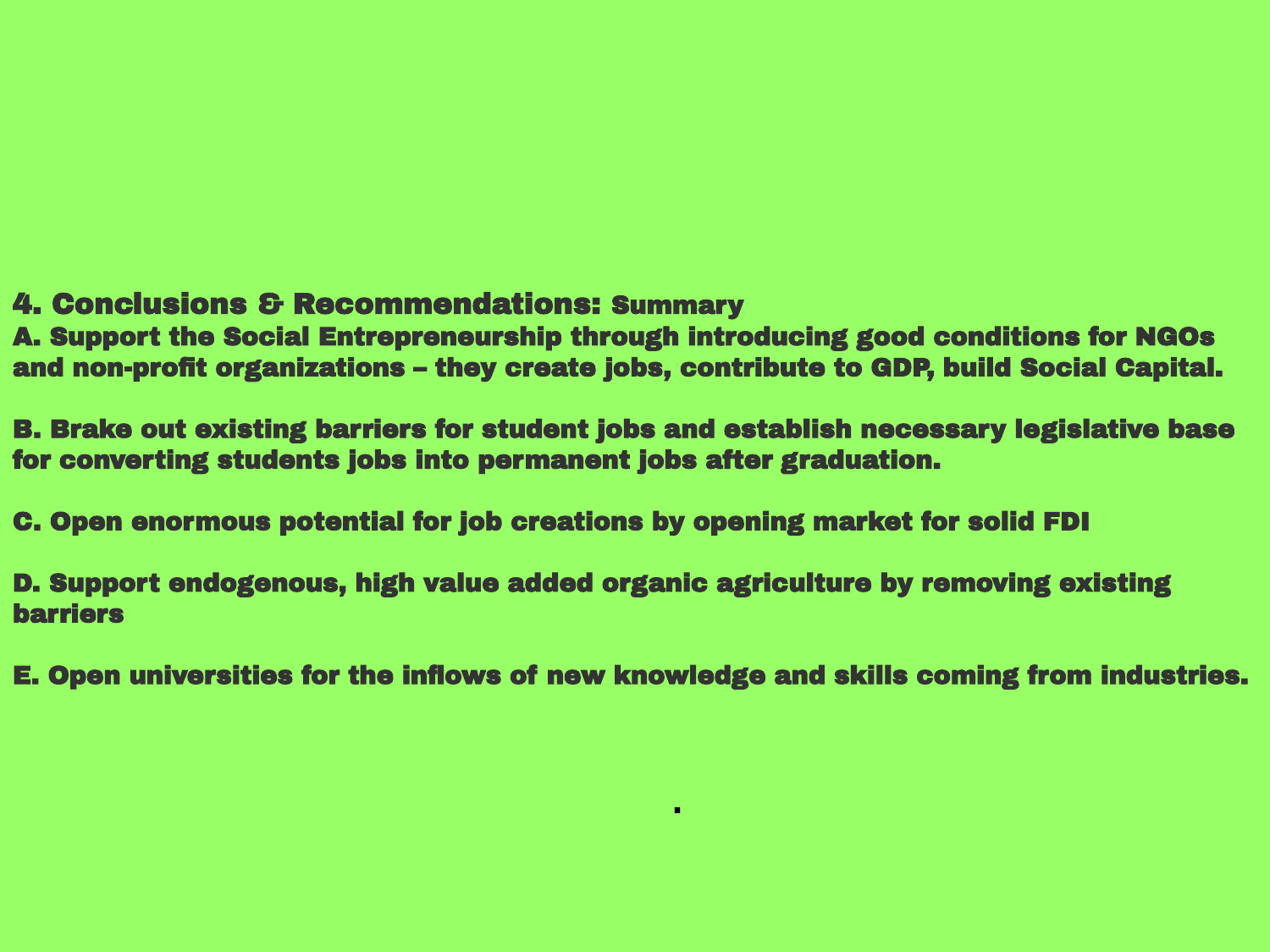

# 4. Conclusions & Recommendations: Summary A. Support the Social Entrepreneurship through introducing good conditions for NGOs and non-profit organizations – they create jobs, contribute to GDP, build Social Capital. B. Brake out existing barriers for student jobs and establish necessary legislative base for converting students jobs into permanent jobs after graduation. C. Open enormous potential for job creations by opening market for solid FDI D. Support endogenous, high value added organic agriculture by removing existing barriers E. Open universities for the inflows of new knowledge and skills coming from industries.

.